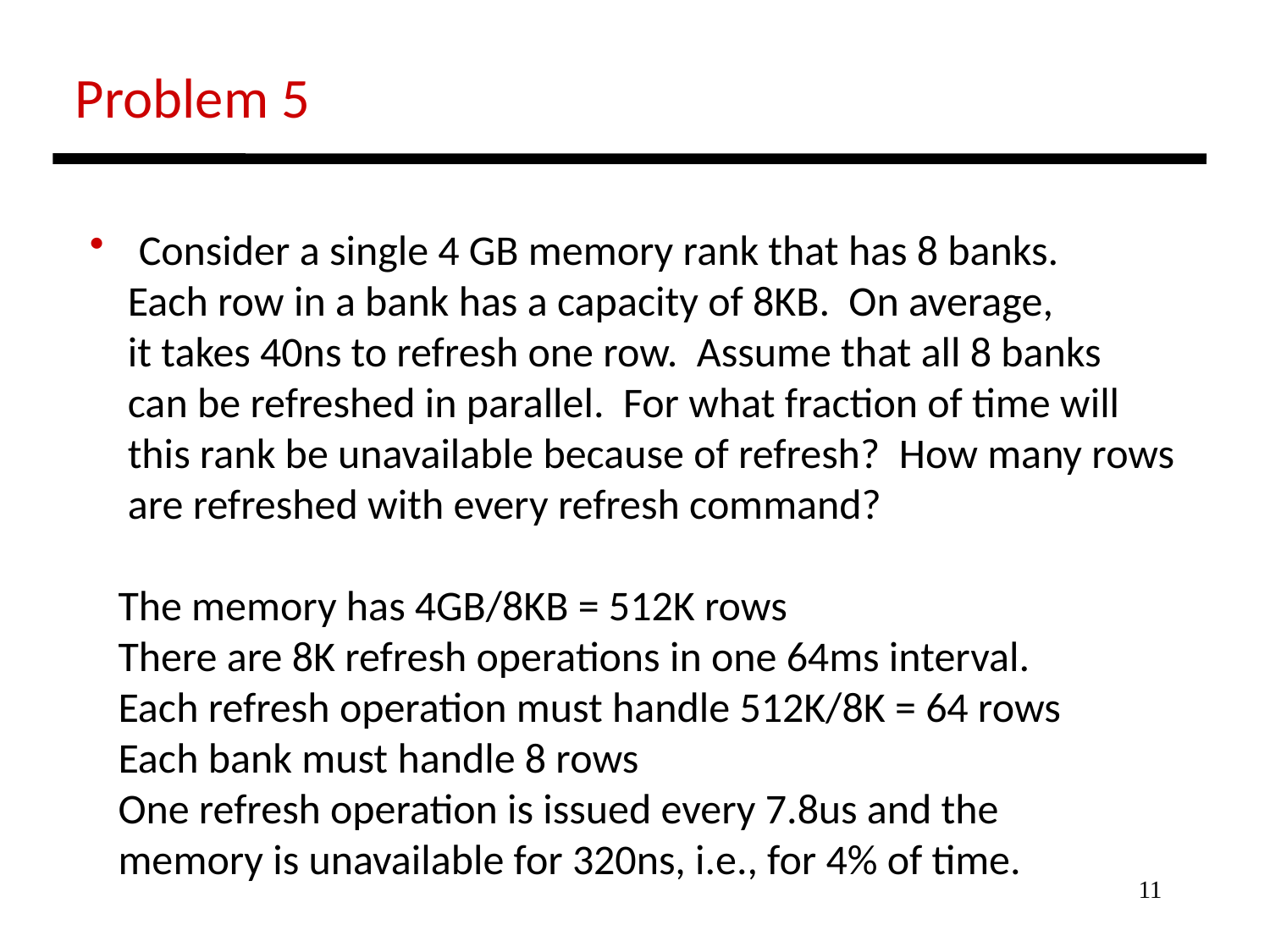

Problem 5

  Consider a single 4 GB memory rank that has 8 banks.
    Each row in a bank has a capacity of 8KB.  On average,
    it takes 40ns to refresh one row.  Assume that all 8 banks
    can be refreshed in parallel.  For what fraction of time will
    this rank be unavailable because of refresh?  How many rows
    are refreshed with every refresh command?

   The memory has 4GB/8KB = 512K rows
   There are 8K refresh operations in one 64ms interval.
   Each refresh operation must handle 512K/8K = 64 rows
   Each bank must handle 8 rows
   One refresh operation is issued every 7.8us and the
   memory is unavailable for 320ns, i.e., for 4% of time.
11